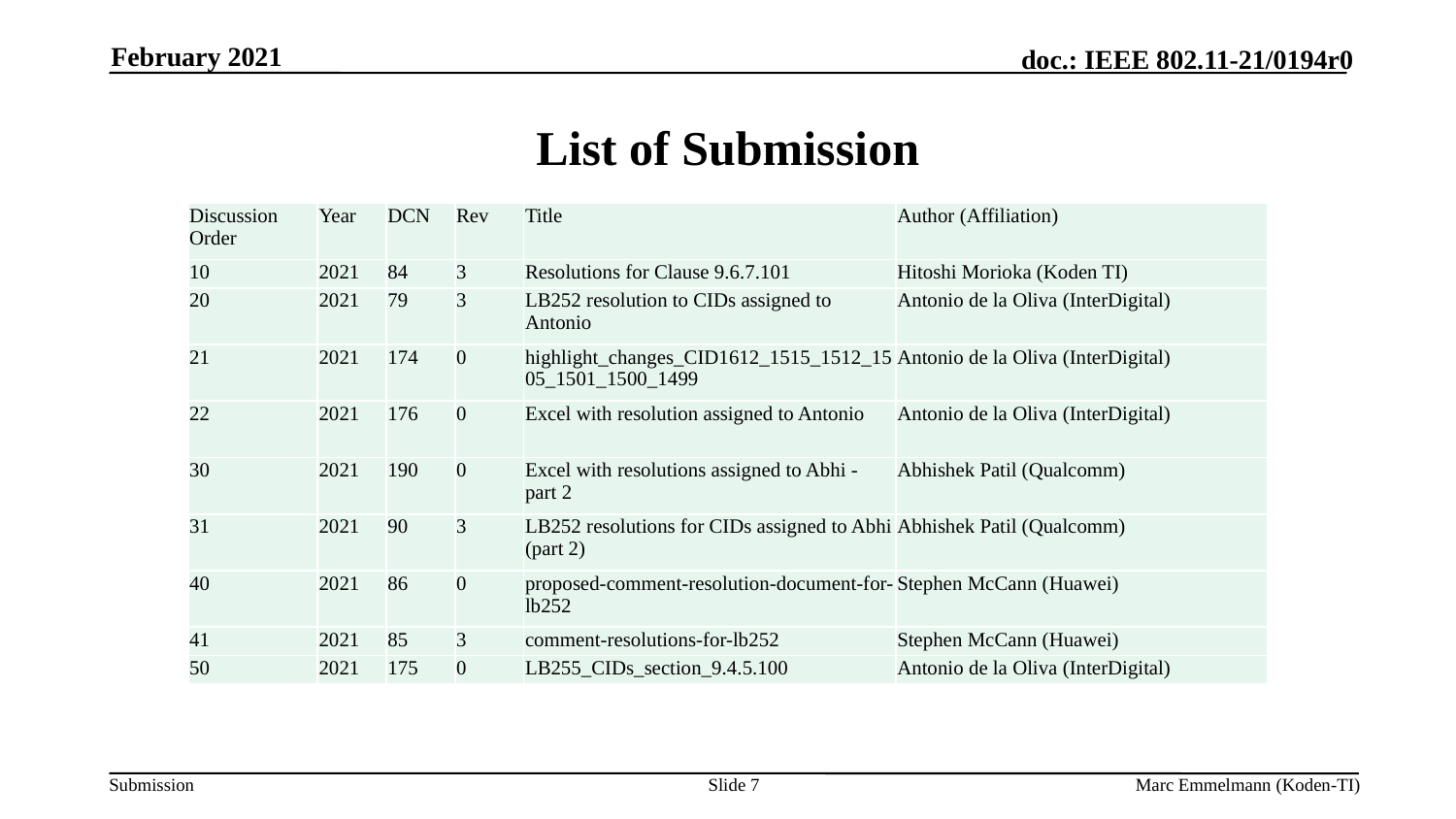

February 2021
# List of Submission
| Discussion Order | Year | DCN | Rev | Title | Author (Affiliation) |
| --- | --- | --- | --- | --- | --- |
| 10 | 2021 | 84 | 3 | Resolutions for Clause 9.6.7.101 | Hitoshi Morioka (Koden TI) |
| 20 | 2021 | 79 | 3 | LB252 resolution to CIDs assigned to Antonio | Antonio de la Oliva (InterDigital) |
| 21 | 2021 | 174 | 0 | highlight\_changes\_CID1612\_1515\_1512\_1505\_1501\_1500\_1499 | Antonio de la Oliva (InterDigital) |
| 22 | 2021 | 176 | 0 | Excel with resolution assigned to Antonio | Antonio de la Oliva (InterDigital) |
| 30 | 2021 | 190 | 0 | Excel with resolutions assigned to Abhi - part 2 | Abhishek Patil (Qualcomm) |
| 31 | 2021 | 90 | 3 | LB252 resolutions for CIDs assigned to Abhi (part 2) | Abhishek Patil (Qualcomm) |
| 40 | 2021 | 86 | 0 | proposed-comment-resolution-document-for-lb252 | Stephen McCann (Huawei) |
| 41 | 2021 | 85 | 3 | comment-resolutions-for-lb252 | Stephen McCann (Huawei) |
| 50 | 2021 | 175 | 0 | LB255\_CIDs\_section\_9.4.5.100 | Antonio de la Oliva (InterDigital) |
Slide 7
Marc Emmelmann (Koden-TI)